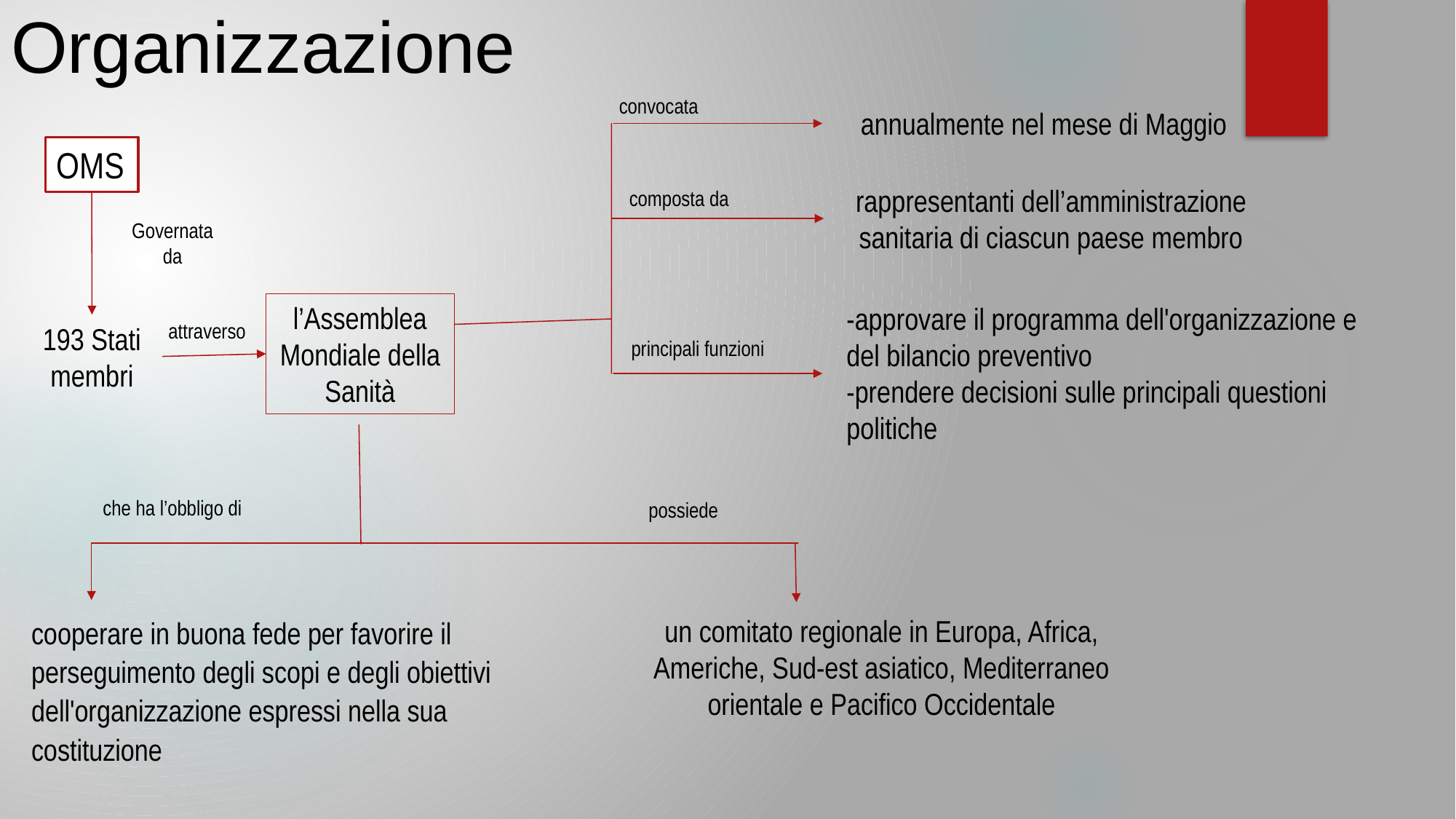

# Organizzazione
convocata
annualmente nel mese di Maggio
OMS
rappresentanti dell’amministrazione sanitaria di ciascun paese membro
composta da
Governata da
l’Assemblea Mondiale della Sanità
-approvare il programma dell'organizzazione e del bilancio preventivo
-prendere decisioni sulle principali questioni politiche
attraverso
193 Stati membri
principali funzioni
che ha l’obbligo di
possiede
cooperare in buona fede per favorire il perseguimento degli scopi e degli obiettivi dell'organizzazione espressi nella sua costituzione
un comitato regionale in Europa, Africa, Americhe, Sud-est asiatico, Mediterraneo orientale e Pacifico Occidentale